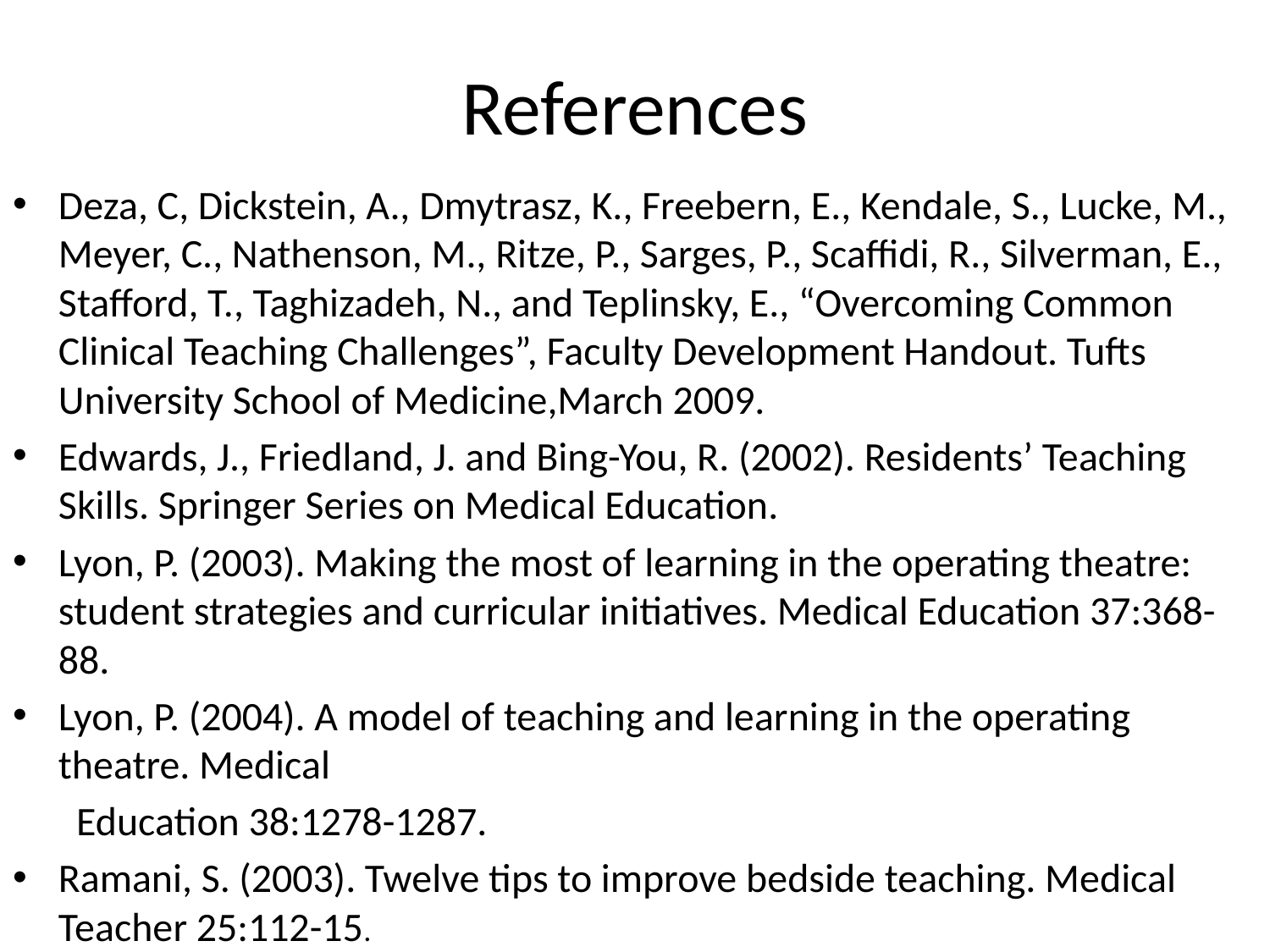

# References

Deza, C, Dickstein, A., Dmytrasz, K., Freebern, E., Kendale, S., Lucke, M., Meyer, C., Nathenson, M., Ritze, P., Sarges, P., Scaffidi, R., Silverman, E., Stafford, T., Taghizadeh, N., and Teplinsky, E., “Overcoming Common Clinical Teaching Challenges”, Faculty Development Handout. Tufts University School of Medicine,March 2009.
Edwards, J., Friedland, J. and Bing-You, R. (2002). Residents’ Teaching Skills. Springer Series on Medical Education.
Lyon, P. (2003). Making the most of learning in the operating theatre: student strategies and curricular initiatives. Medical Education 37:368-88.
Lyon, P. (2004). A model of teaching and learning in the operating theatre. Medical
       Education 38:1278-1287.
Ramani, S. (2003). Twelve tips to improve bedside teaching. Medical Teacher 25:112-15.